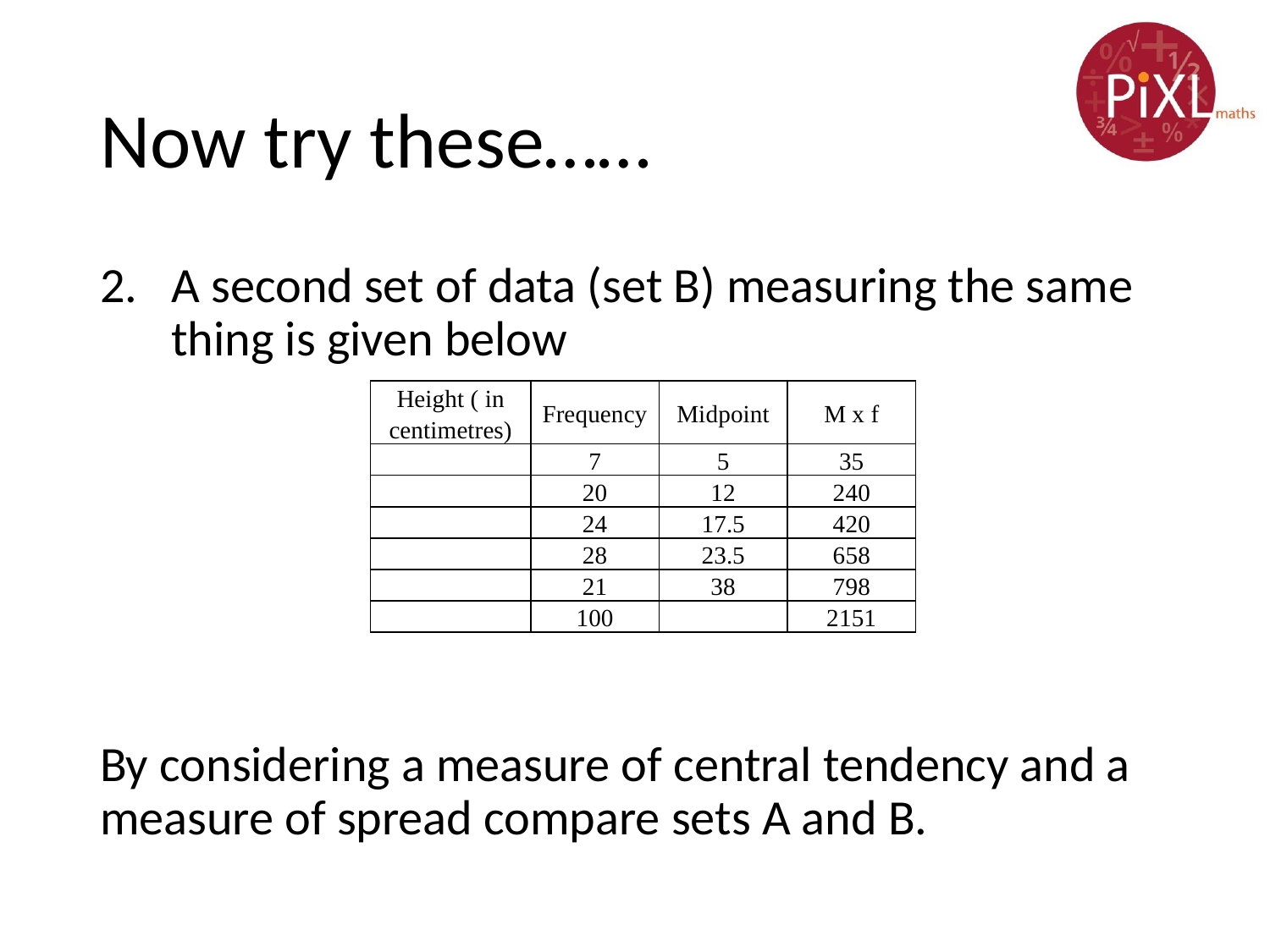

# Now try these……
A second set of data (set B) measuring the same thing is given below

By considering a measure of central tendency and a measure of spread compare sets A and B.

| Height ( in centimetres) | Frequency | Midpoint | M x f |
| --- | --- | --- | --- |
|  | 7 | 5 | 35 |
|  | 20 | 12 | 240 |
|  | 24 | 17.5 | 420 |
|  | 28 | 23.5 | 658 |
|  | 21 | 38 | 798 |
|  | 100 |  | 2151 |